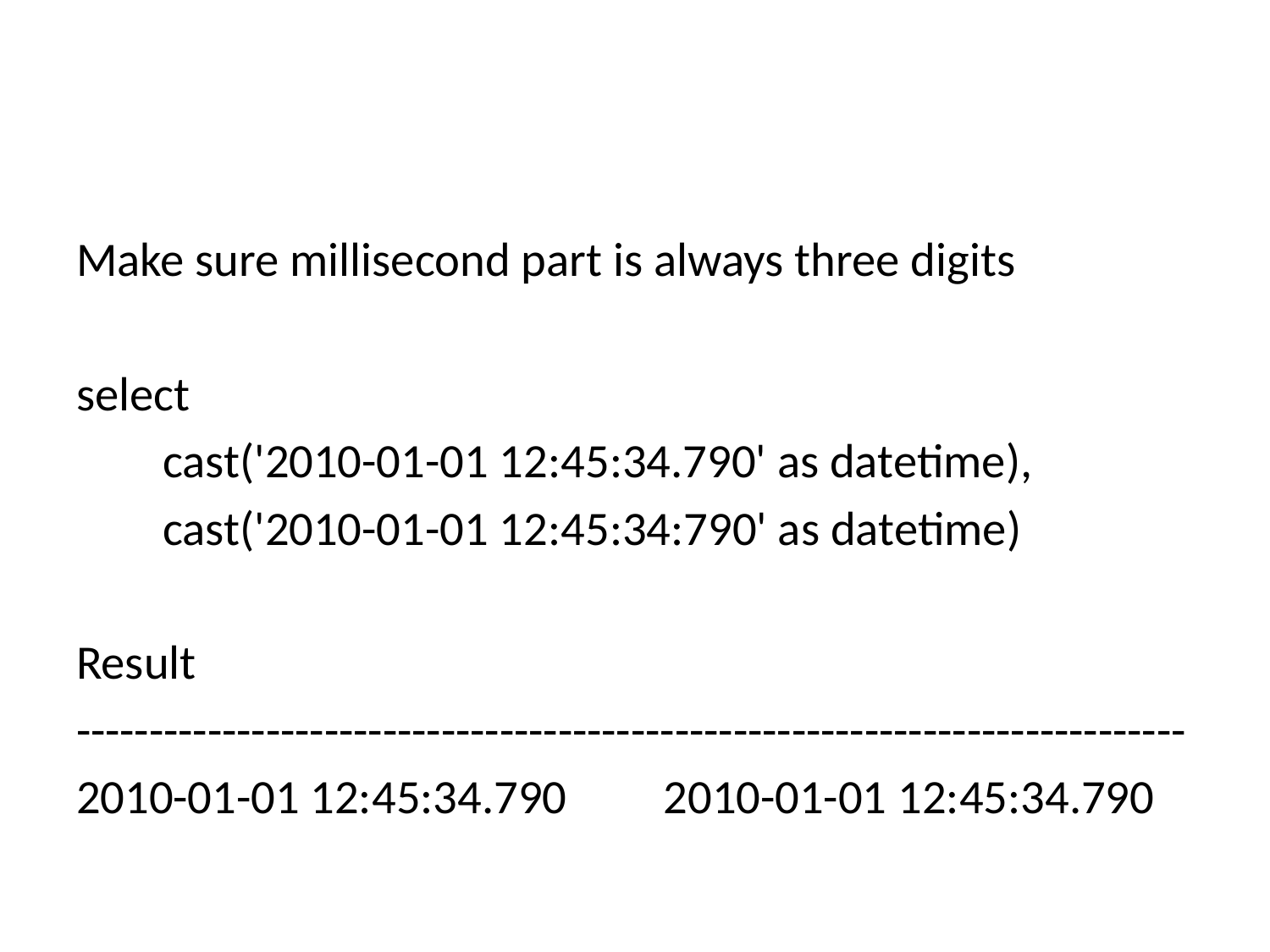

#
Make sure millisecond part is always three digits

select
        cast('2010-01-01 12:45:34.790' as datetime),
        cast('2010-01-01 12:45:34:790' as datetime)

Result
----------------------------------------------------------------------------
2010-01-01 12:45:34.790	2010-01-01 12:45:34.790